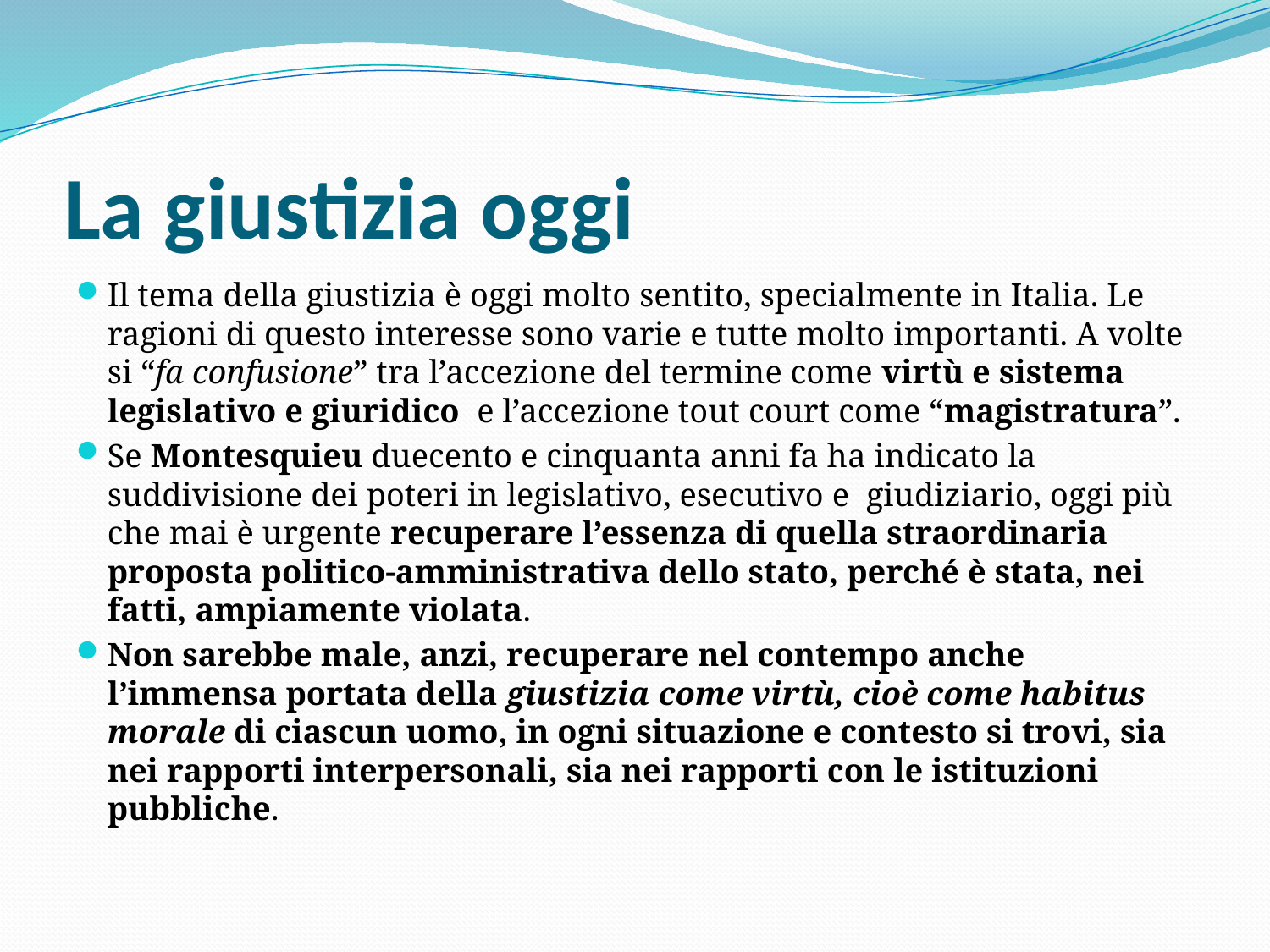

# La giustizia oggi
Il tema della giustizia è oggi molto sentito, specialmente in Italia. Le ragioni di questo interesse sono varie e tutte molto importanti. A volte si “fa confusione” tra l’accezione del termine come virtù e sistema legislativo e giuridico  e l’accezione tout court come “magistratura”.
Se Montesquieu duecento e cinquanta anni fa ha indicato la suddivisione dei poteri in legislativo, esecutivo e  giudiziario, oggi più che mai è urgente recuperare l’essenza di quella straordinaria proposta politico-amministrativa dello stato, perché è stata, nei fatti, ampiamente violata.
Non sarebbe male, anzi, recuperare nel contempo anche l’immensa portata della giustizia come virtù, cioè come habitus morale di ciascun uomo, in ogni situazione e contesto si trovi, sia nei rapporti interpersonali, sia nei rapporti con le istituzioni pubbliche.